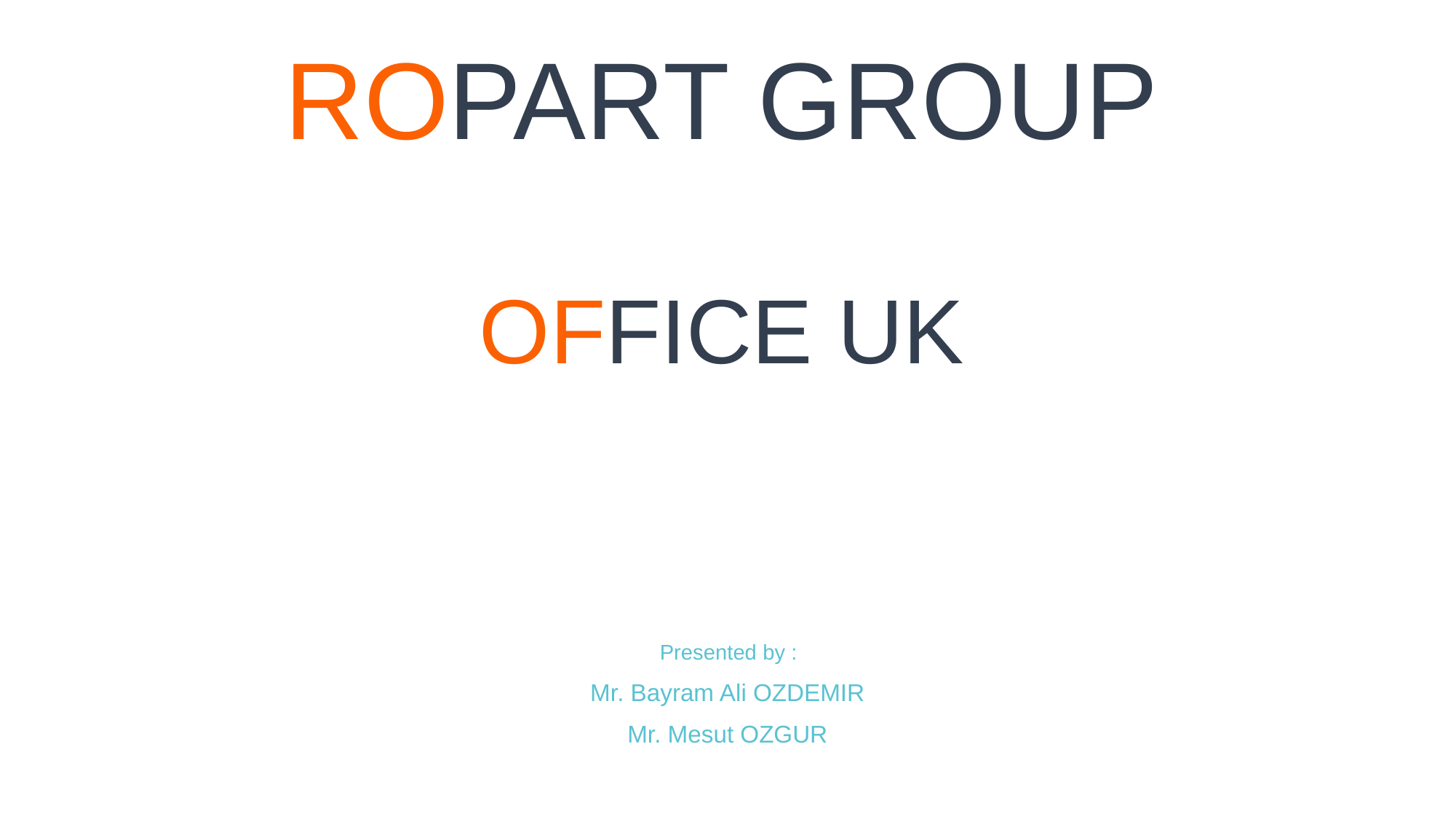

ROPART GROUP
OFFICE UK

Presented by :
Mr. Bayram Ali OZDEMIR
Mr. Mesut OZGUR